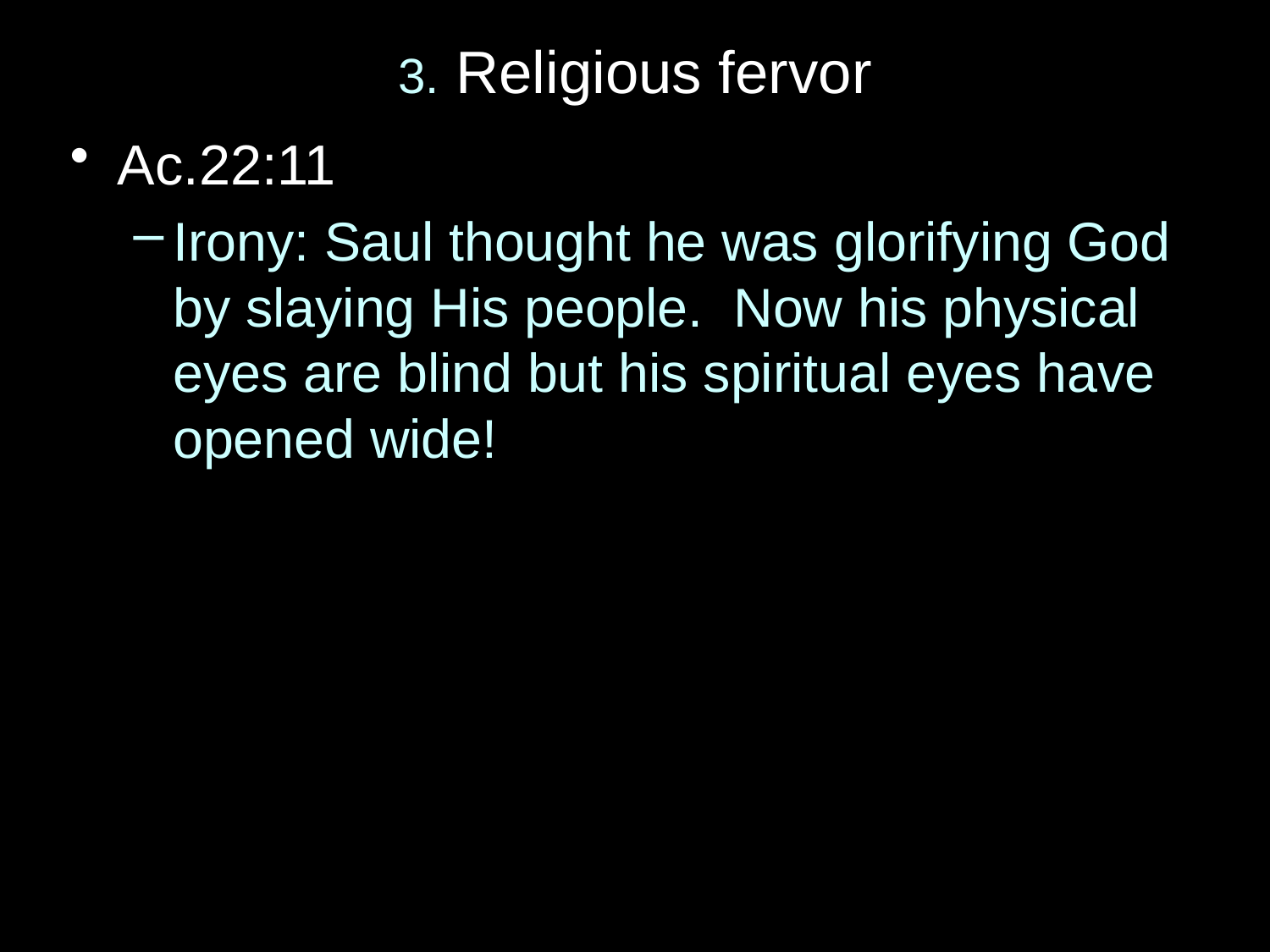

# 3. Religious fervor
Ac.22:11
Irony: Saul thought he was glorifying God by slaying His people.  Now his physical eyes are blind but his spiritual eyes have opened wide!